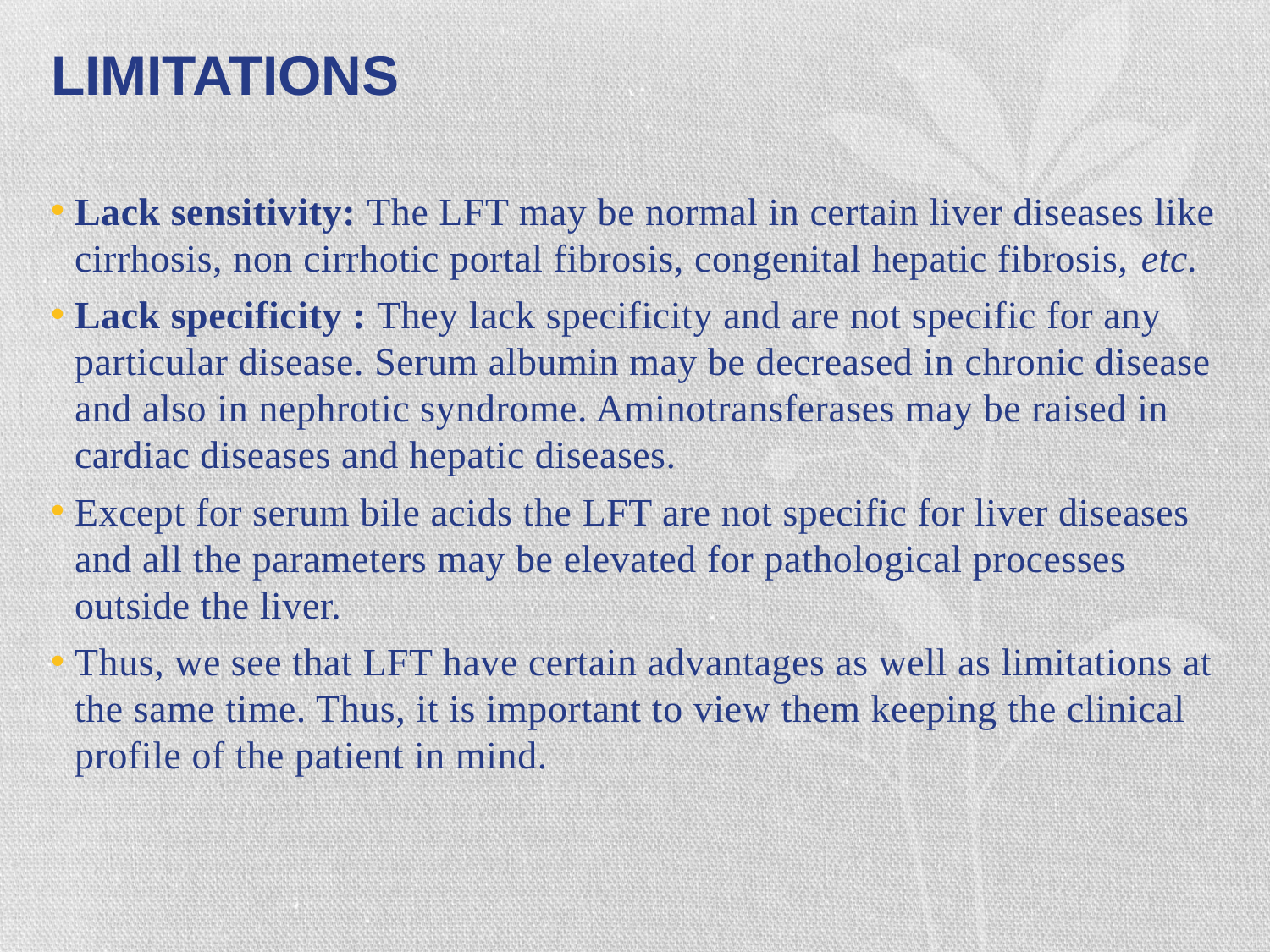

# LIMITATIONS
Lack sensitivity: The LFT may be normal in certain liver diseases like cirrhosis, non cirrhotic portal fibrosis, congenital hepatic fibrosis, etc.
Lack specificity : They lack specificity and are not specific for any particular disease. Serum albumin may be decreased in chronic disease and also in nephrotic syndrome. Aminotransferases may be raised in cardiac diseases and hepatic diseases.
Except for serum bile acids the LFT are not specific for liver diseases and all the parameters may be elevated for pathological processes outside the liver.
Thus, we see that LFT have certain advantages as well as limitations at the same time. Thus, it is important to view them keeping the clinical profile of the patient in mind.